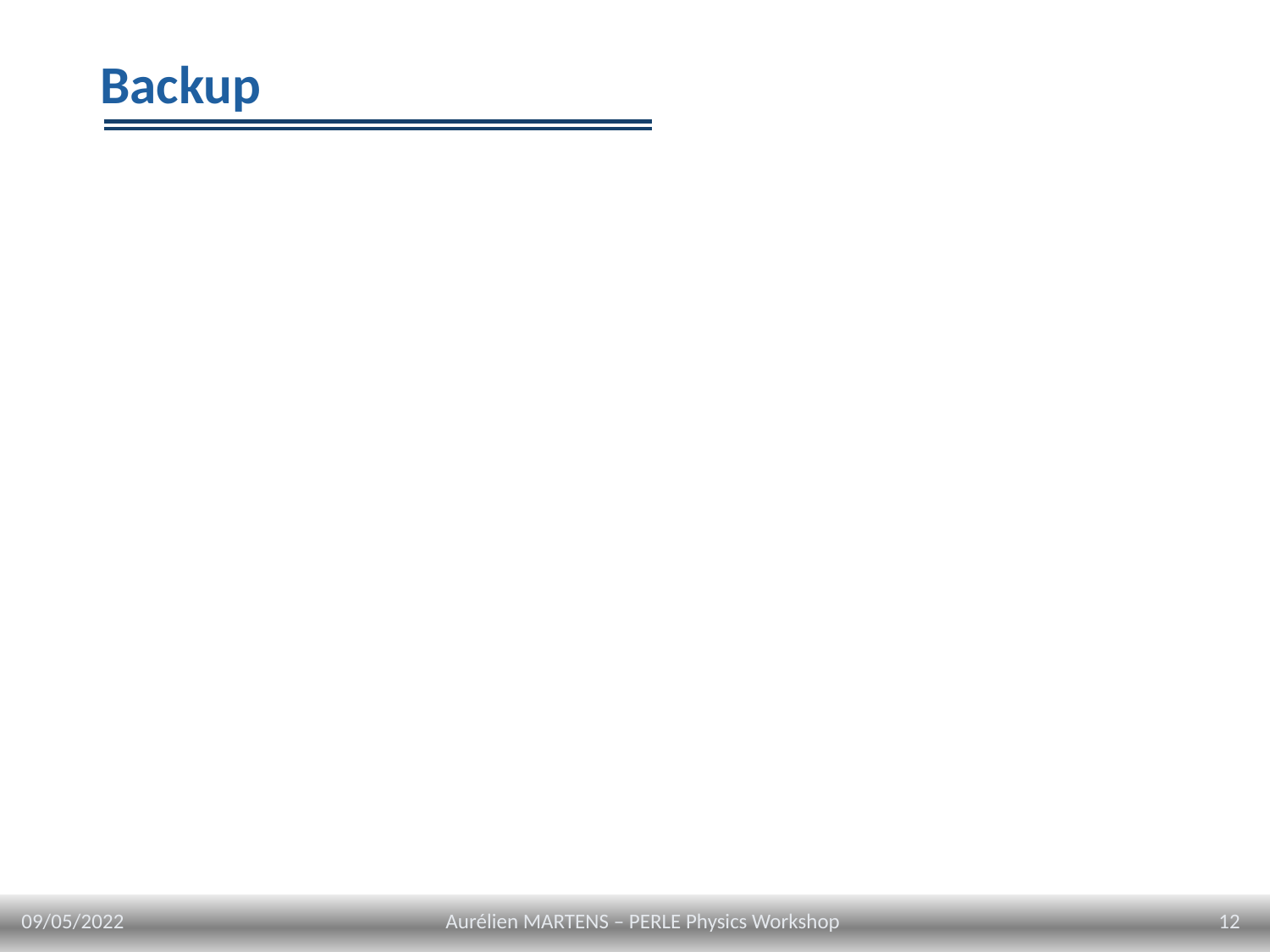

# Backup

09/05/2022
12
Aurélien MARTENS – PERLE Physics Workshop